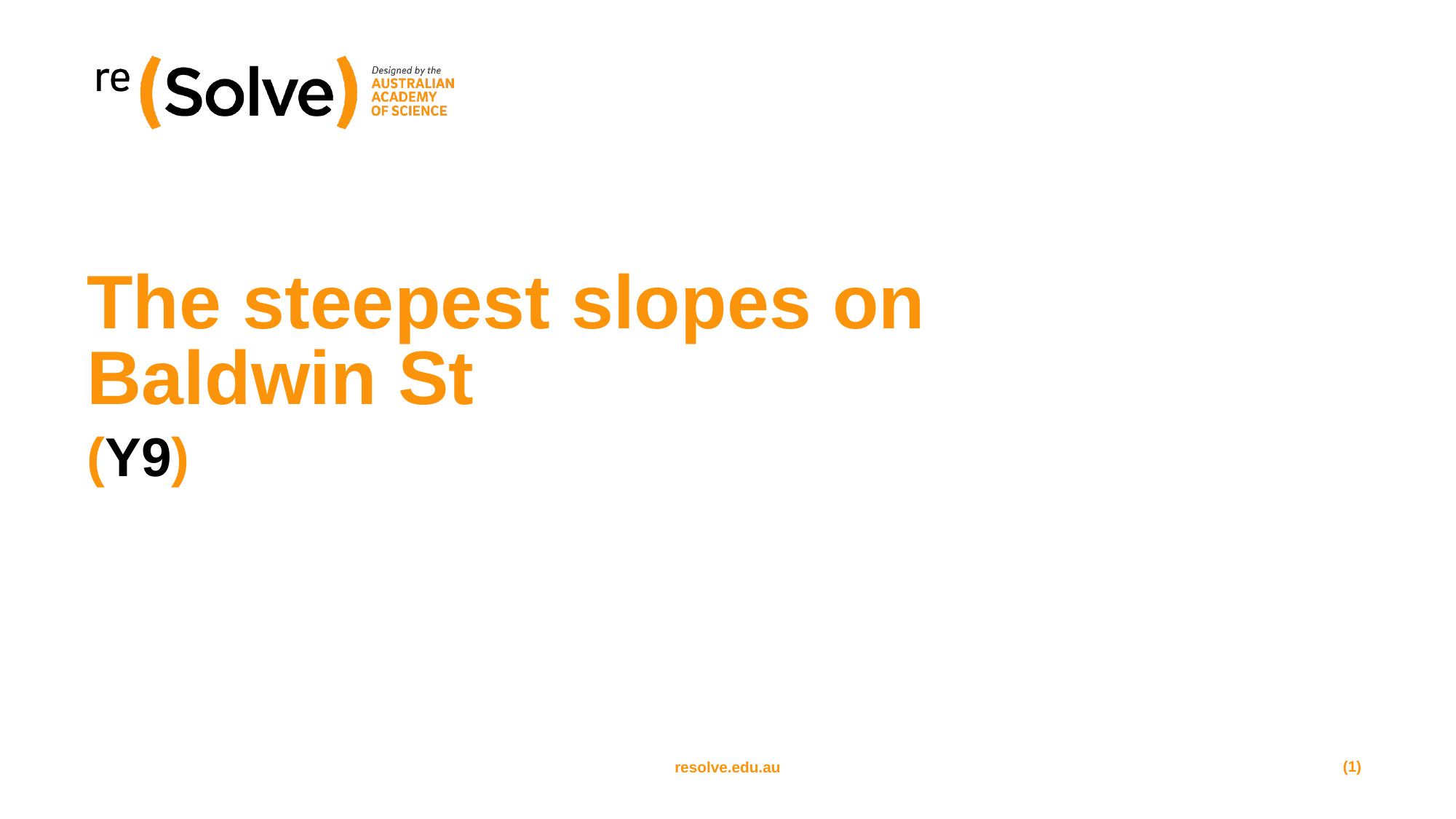

# The steepest slopes on Baldwin St
(Y9)
(1)
resolve.edu.au